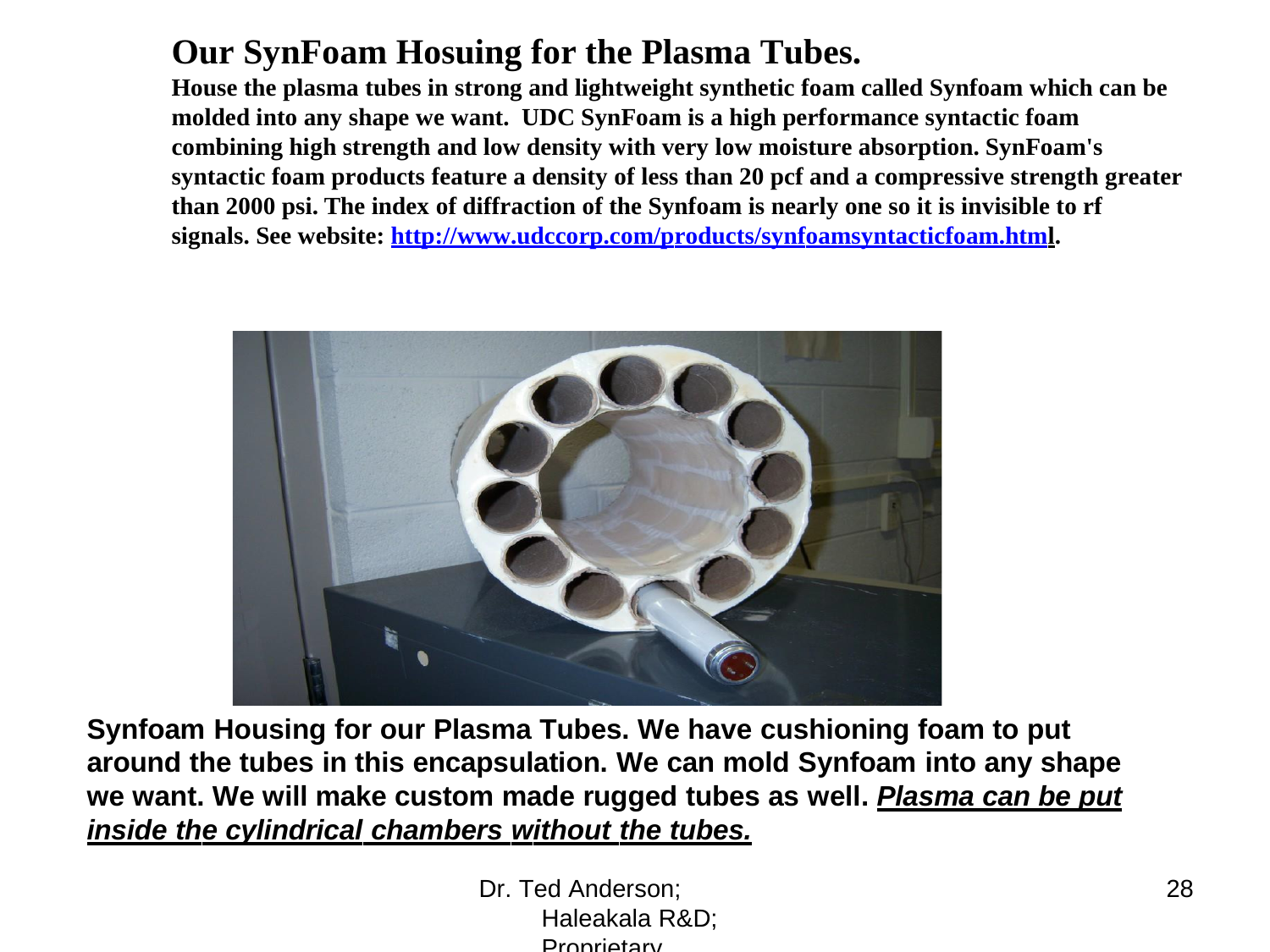

# Our SynFoam Hosuing for the Plasma Tubes.
House the plasma tubes in strong and lightweight synthetic foam called Synfoam which can be molded into any shape we want.  UDC SynFoam is a high performance syntactic foam combining high strength and low density with very low moisture absorption. SynFoam's syntactic foam products feature a density of less than 20 pcf and a compressive strength greater than 2000 psi. The index of diffraction of the Synfoam is nearly one so it is invisible to rf  signals. See website: http://www.udccorp.com/products/synfoamsyntacticfoam.html.

Synfoam Housing for our Plasma Tubes. We have cushioning foam to put around the tubes in this encapsulation. We can mold Synfoam into any shape we want. We will make custom made rugged tubes as well. Plasma can be put inside the cylindrical chambers without the tubes.
Dr. Ted Anderson; Haleakala R&D; Proprietary
28